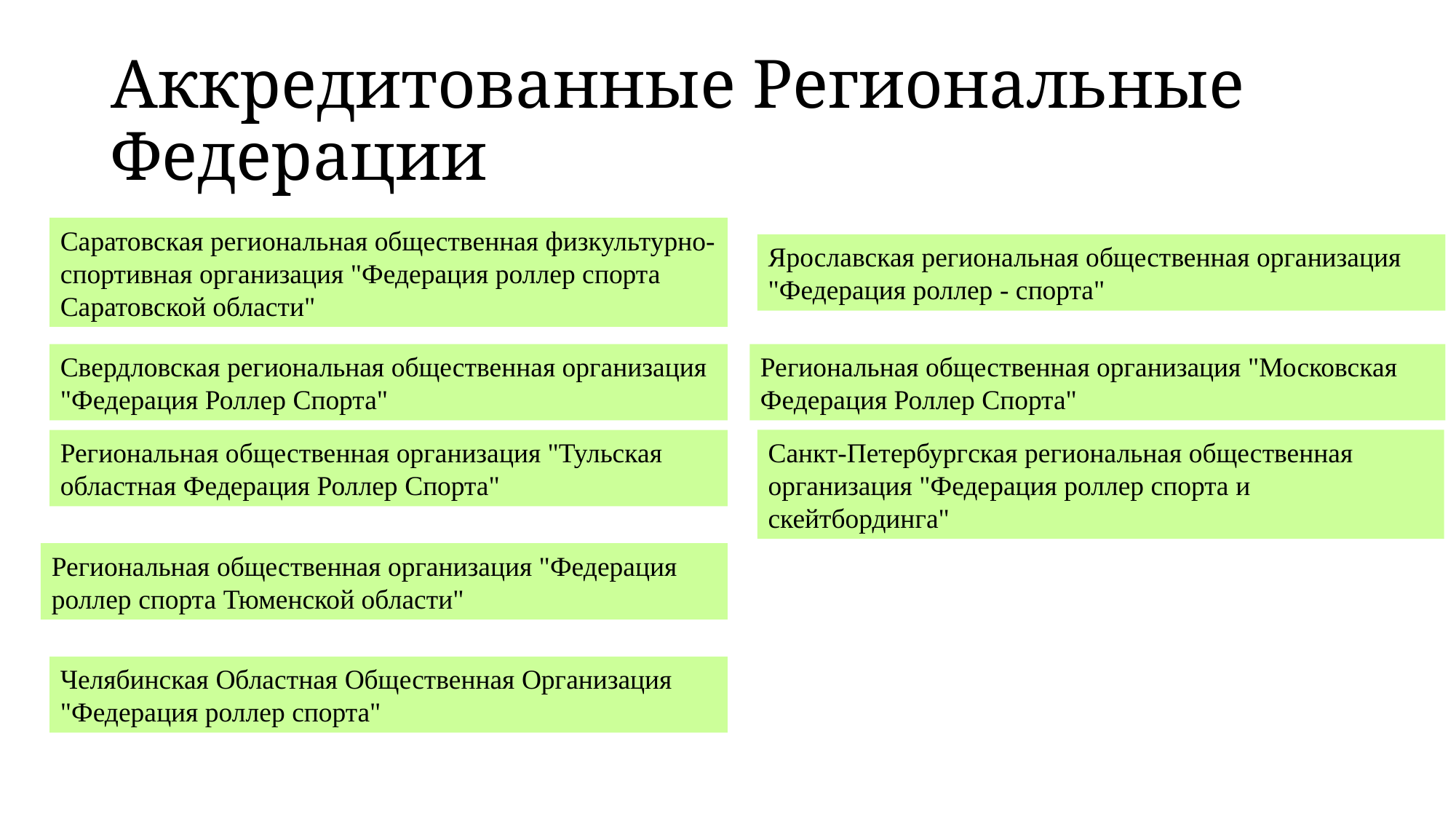

# Аккредитованные Региональные Федерации
Саратовская региональная общественная физкультурно-спортивная организация "Федерация роллер спорта Саратовской области"
Ярославская региональная общественная организация "Федерация роллер - спорта"
Свердловская региональная общественная организация "Федерация Роллер Спорта"
Региональная общественная организация "Московская Федерация Роллер Спорта"
Санкт-Петербургская региональная общественная организация "Федерация роллер спорта и скейтбординга"
Региональная общественная организация "Тульская областная Федерация Роллер Спорта"
Региональная общественная организация "Федерация роллер спорта Тюменской области"
Челябинская Областная Общественная Организация "Федерация роллер спорта"